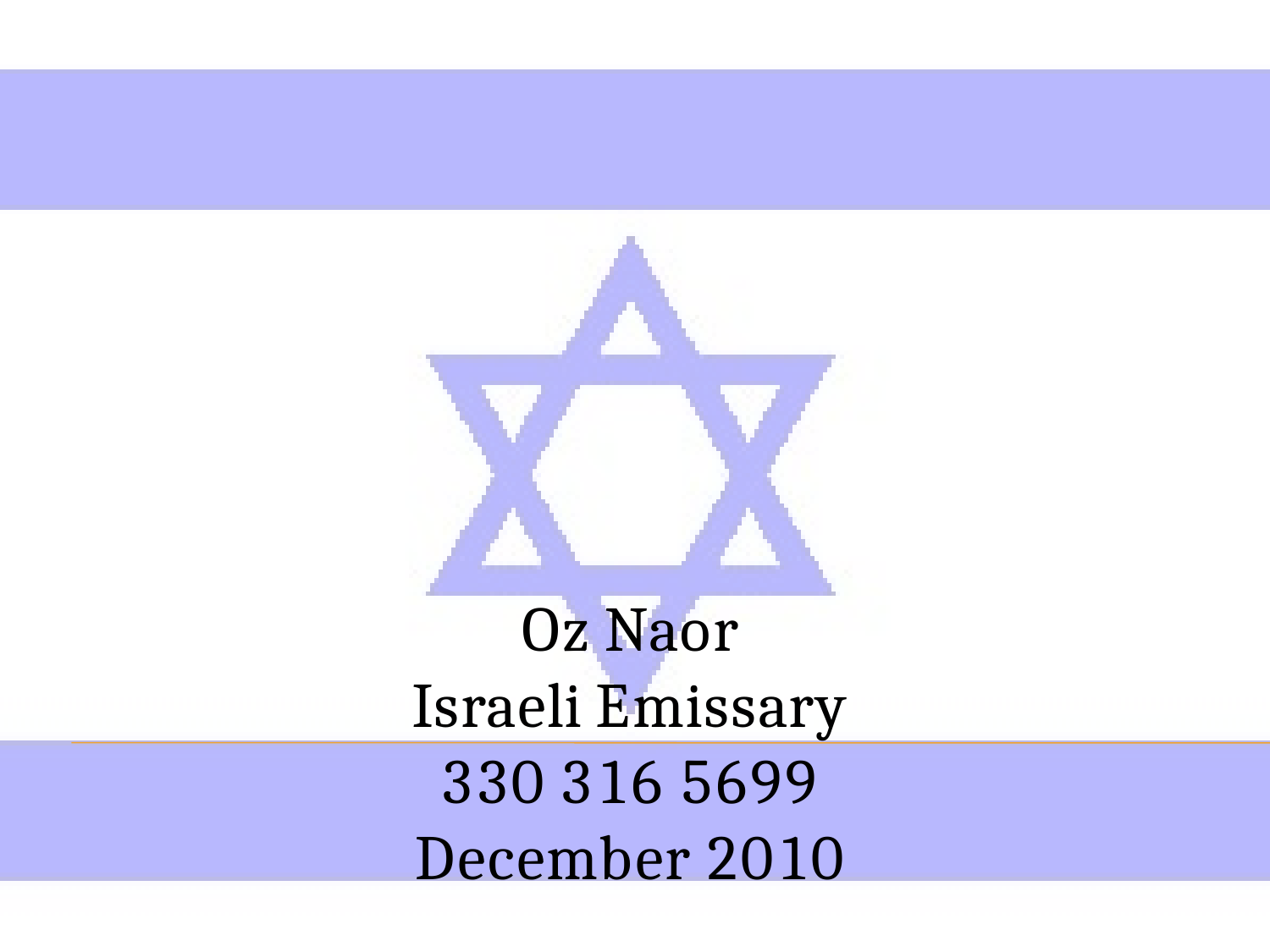

Oz Naor
Israeli Emissary
330 316 5699
December 2010